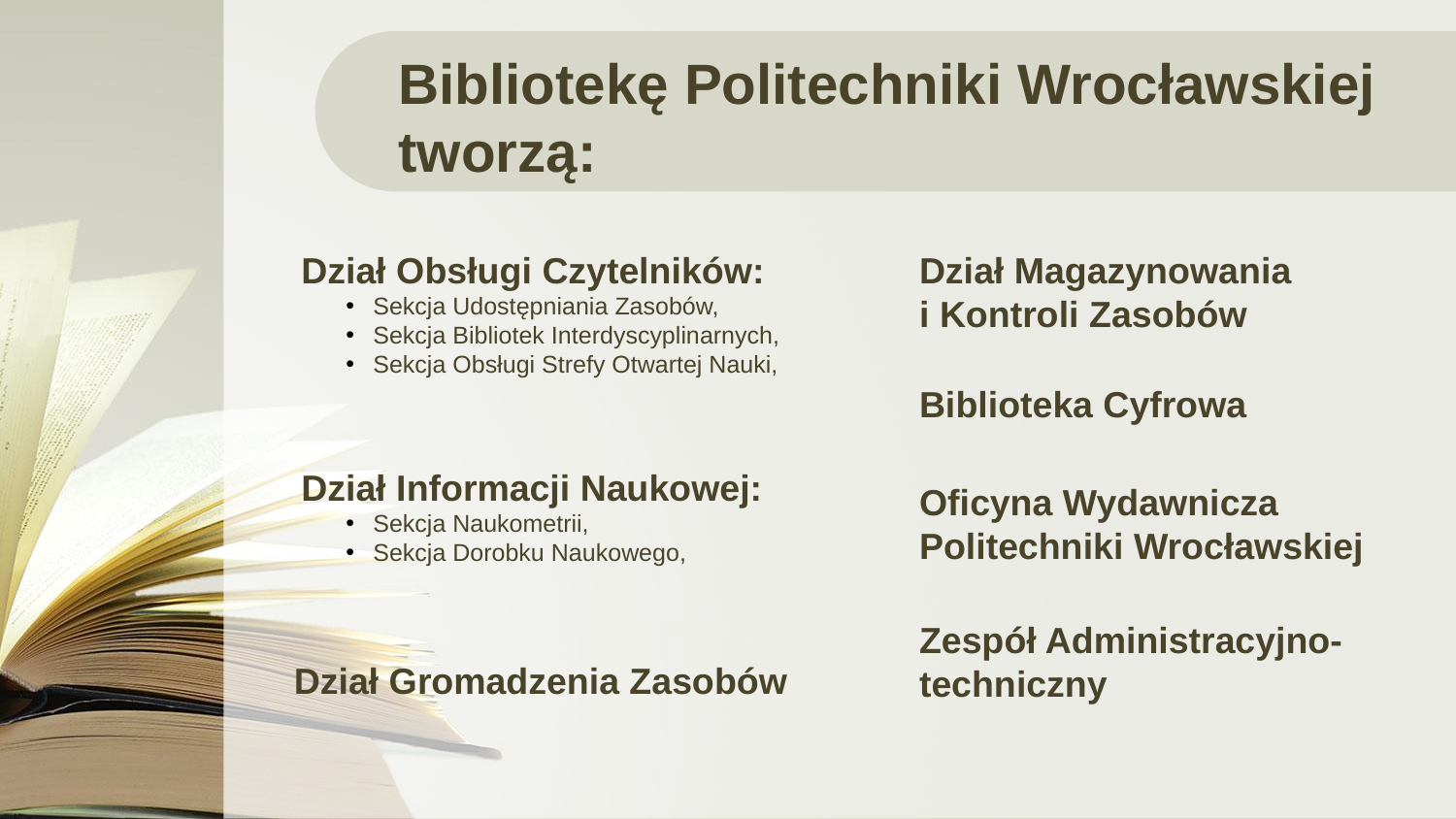

Bibliotekę Politechniki Wrocławskiej tworzą:
Dział Obsługi Czytelników:
Sekcja Udostępniania Zasobów,
Sekcja Bibliotek Interdyscyplinarnych,
Sekcja Obsługi Strefy Otwartej Nauki,

Dział Magazynowania
i Kontroli Zasobów
Biblioteka Cyfrowa
Dział Informacji Naukowej:
Sekcja Naukometrii,
Sekcja Dorobku Naukowego,
Oficyna Wydawnicza Politechniki Wrocławskiej
Zespół Administracyjno-techniczny
Dział Gromadzenia Zasobów